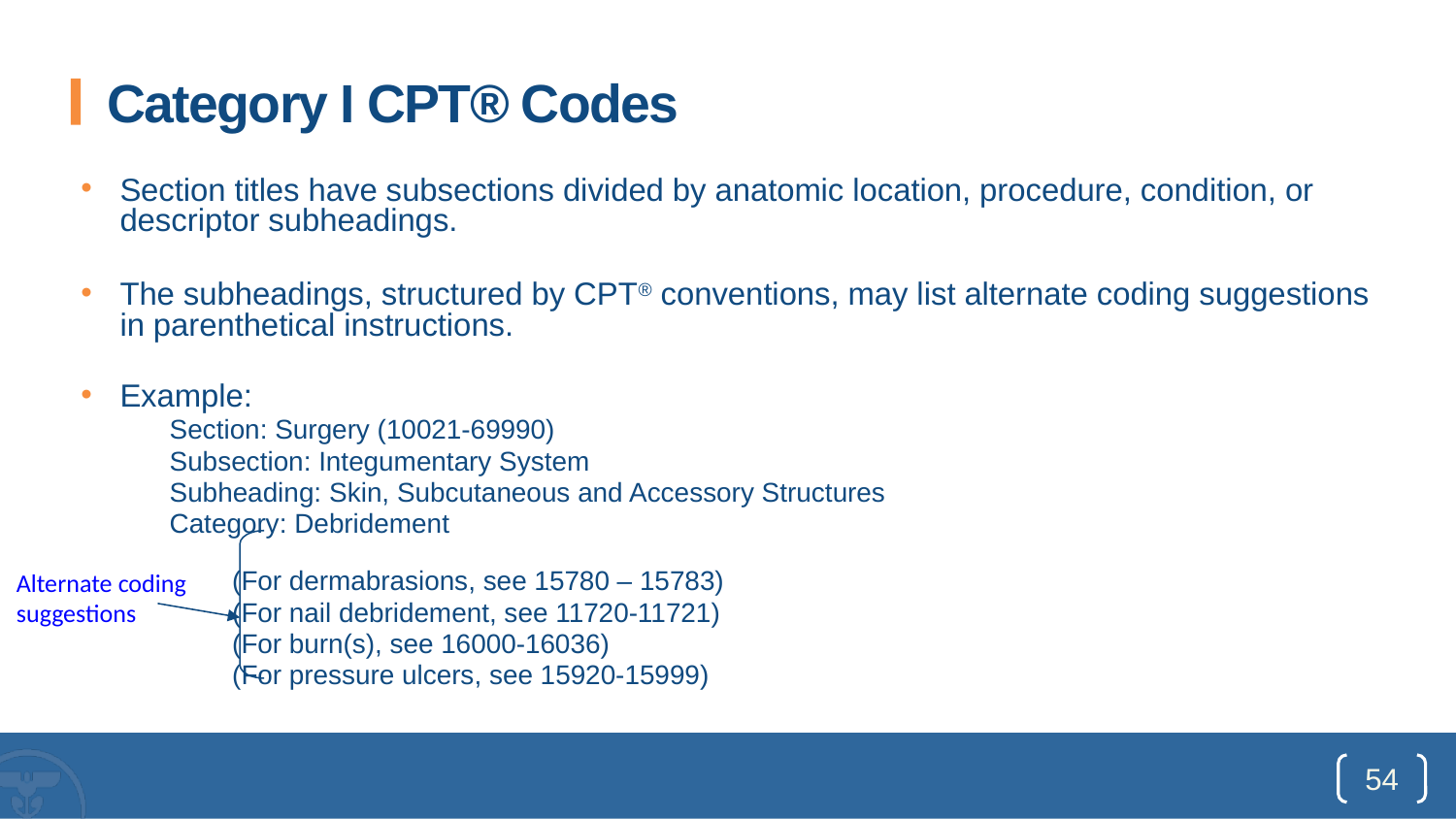

# Category I CPT® Codes
Section titles have subsections divided by anatomic location, procedure, condition, or descriptor subheadings.

The subheadings, structured by CPT® conventions, may list alternate coding suggestions in parenthetical instructions.

Example:
Section: Surgery (10021-69990)
Subsection: Integumentary System
Subheading: Skin, Subcutaneous and Accessory Structures
Category: Debridement
(For dermabrasions, see 15780 – 15783)
(For nail debridement, see 11720-11721)
(For burn(s), see 16000-16036)
(For pressure ulcers, see 15920-15999)

Alternate coding  suggestions

54